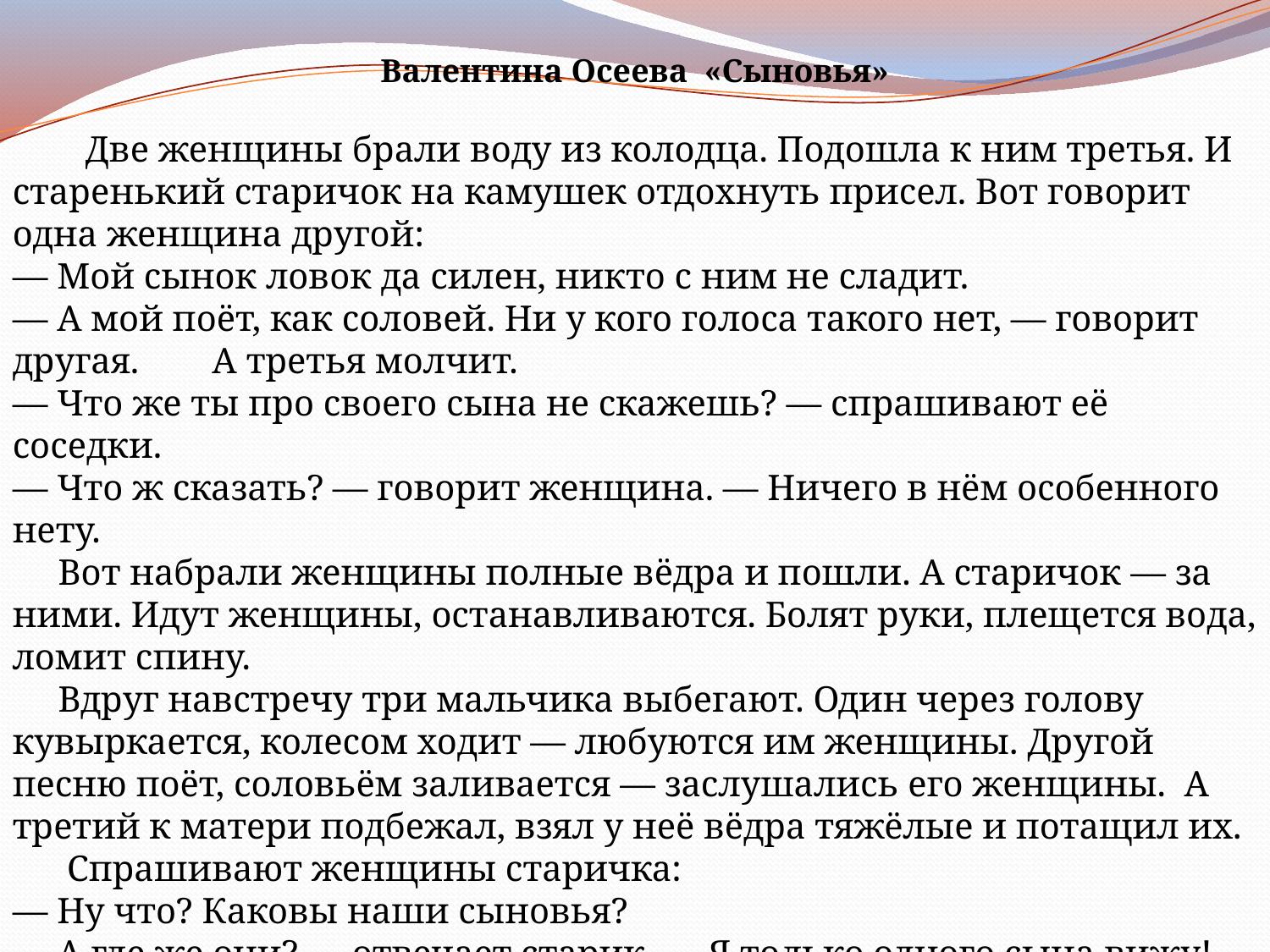

Валентина Осеева  «Сыновья»

        Две женщины брали воду из колодца. Подошла к ним третья. И старенький старичок на камушек отдохнуть присел. Вот говорит одна женщина другой:
— Мой сынок ловок да силен, никто с ним не сладит.
— А мой поёт, как соловей. Ни у кого голоса такого нет, — говорит другая.        А третья молчит.
— Что же ты про своего сына не скажешь? — спрашивают её соседки.
— Что ж сказать? — говорит женщина. — Ничего в нём особенного нету.
     Вот набрали женщины полные вёдра и пошли. А старичок — за ними. Идут женщины, останавливаются. Болят руки, плещется вода, ломит спину.
     Вдруг навстречу три мальчика выбегают. Один через голову кувыркается, колесом ходит — любуются им женщины. Другой песню поёт, соловьём заливается — заслушались его женщины.  А третий к матери подбежал, взял у неё вёдра тяжёлые и потащил их.
      Спрашивают женщины старичка:
— Ну что? Каковы наши сыновья?
— А где же они? — отвечает старик. — Я только одного сына вижу!